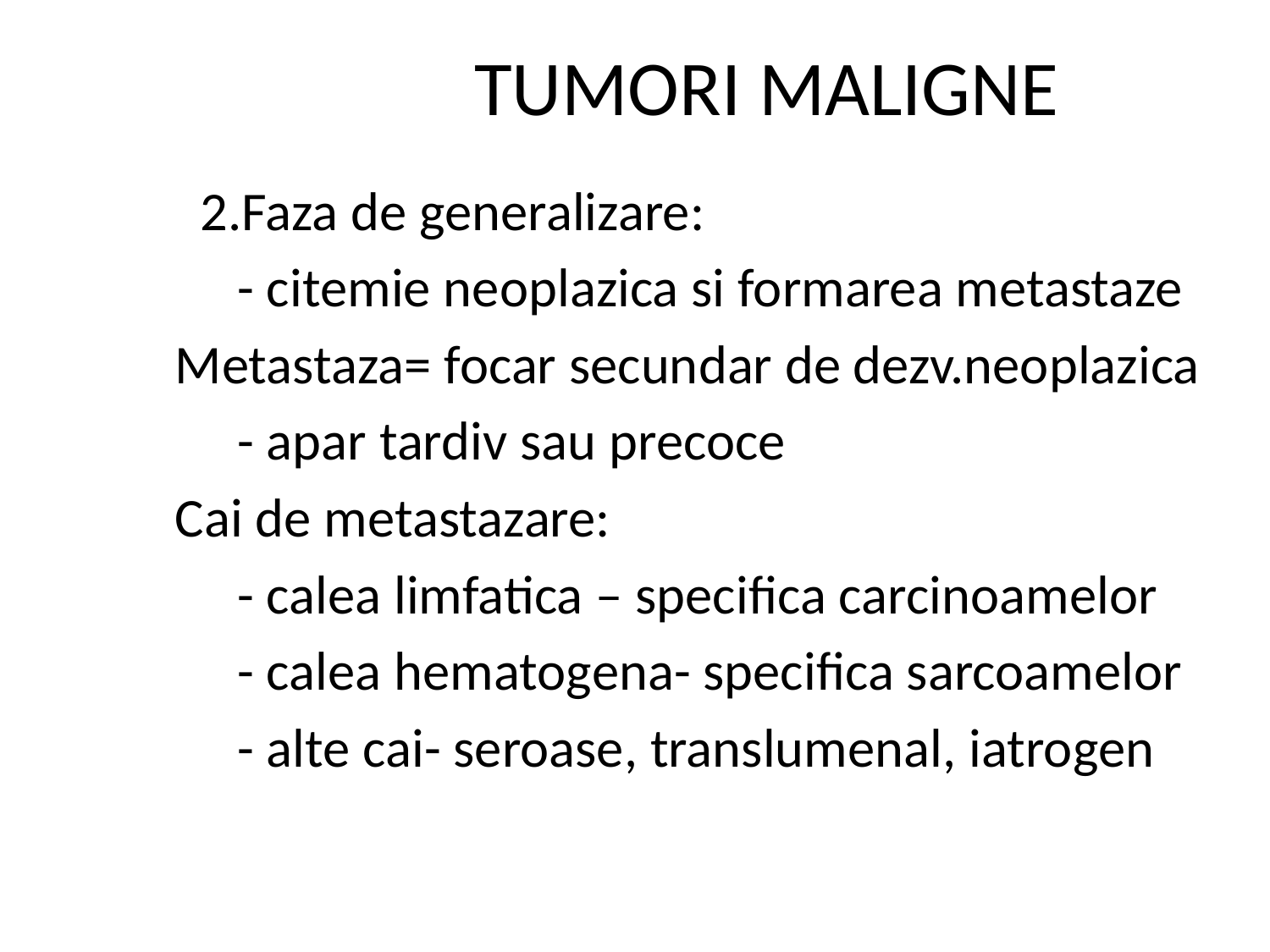

# TUMORI MALIGNE
  2.Faza de generalizare:
     - citemie neoplazica si formarea metastaze
Metastaza= focar secundar de dezv.neoplazica
     - apar tardiv sau precoce
Cai de metastazare:
     - calea limfatica – specifica carcinoamelor
     - calea hematogena- specifica sarcoamelor
     - alte cai- seroase, translumenal, iatrogen